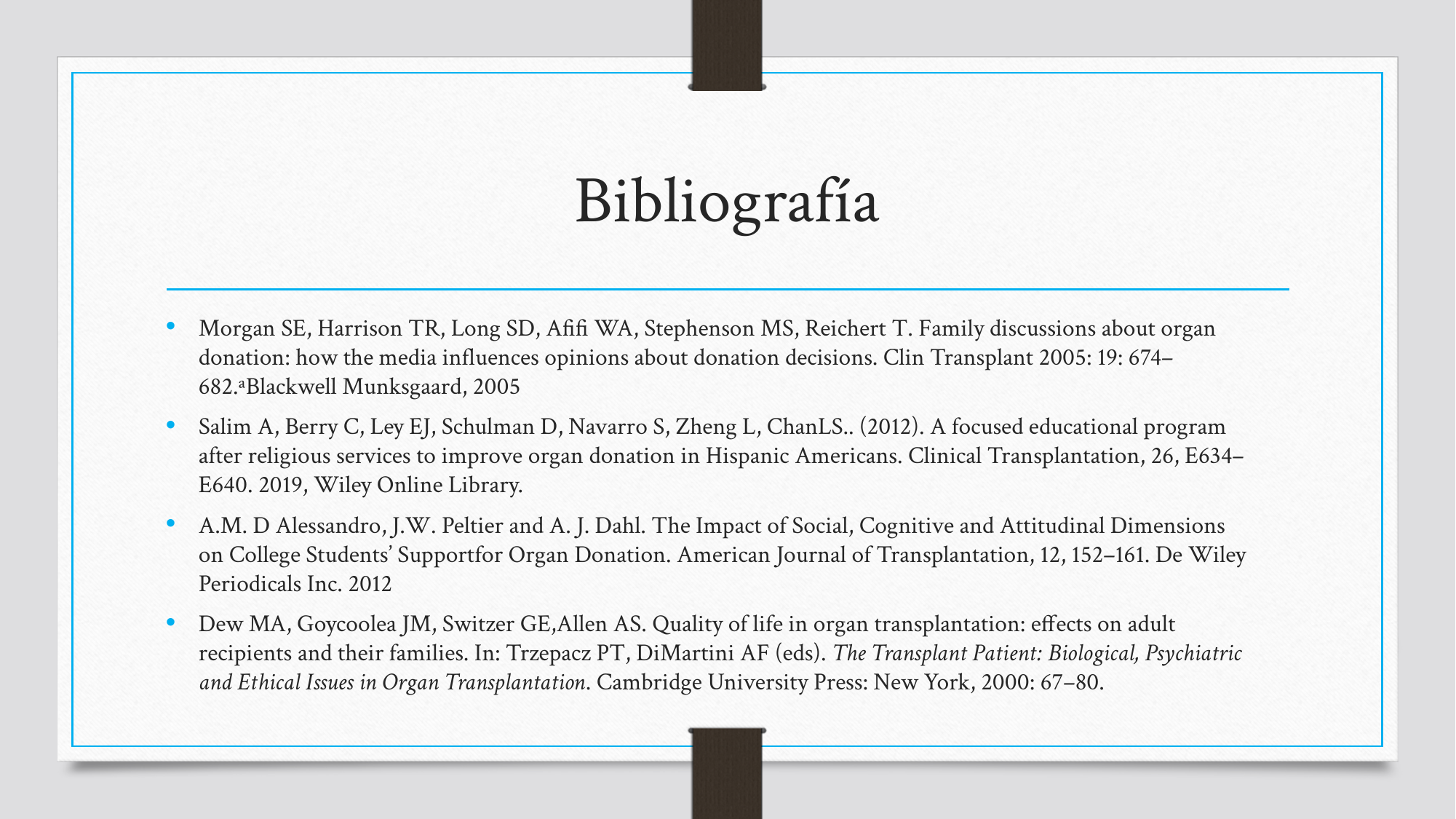

# Bibliografía
Morgan SE, Harrison TR, Long SD, Afifi WA, Stephenson MS, Reichert T. Family discussions about organ donation: how the media influences opinions about donation decisions. Clin Transplant 2005: 19: 674–682.ªBlackwell Munksgaard, 2005
Salim A, Berry C, Ley EJ, Schulman D, Navarro S, Zheng L, ChanLS.. (2012). A focused educational program after religious services to improve organ donation in Hispanic Americans. Clinical Transplantation, 26, E634–E640. 2019, Wiley Online Library.
A.M. D Alessandro, J.W. Peltier and A. J. Dahl. The Impact of Social, Cognitive and Attitudinal Dimensions on College Students’ Supportfor Organ Donation. American Journal of Transplantation, 12, 152–161. De Wiley Periodicals Inc. 2012
Dew MA, Goycoolea JM, Switzer GE,Allen AS. Quality of life in organ transplantation: effects on adult recipients and their families. In: Trzepacz PT, DiMartini AF (eds). The Transplant Patient: Biological, Psychiatric and Ethical Issues in Organ Transplantation. Cambridge University Press: New York, 2000: 67–80.